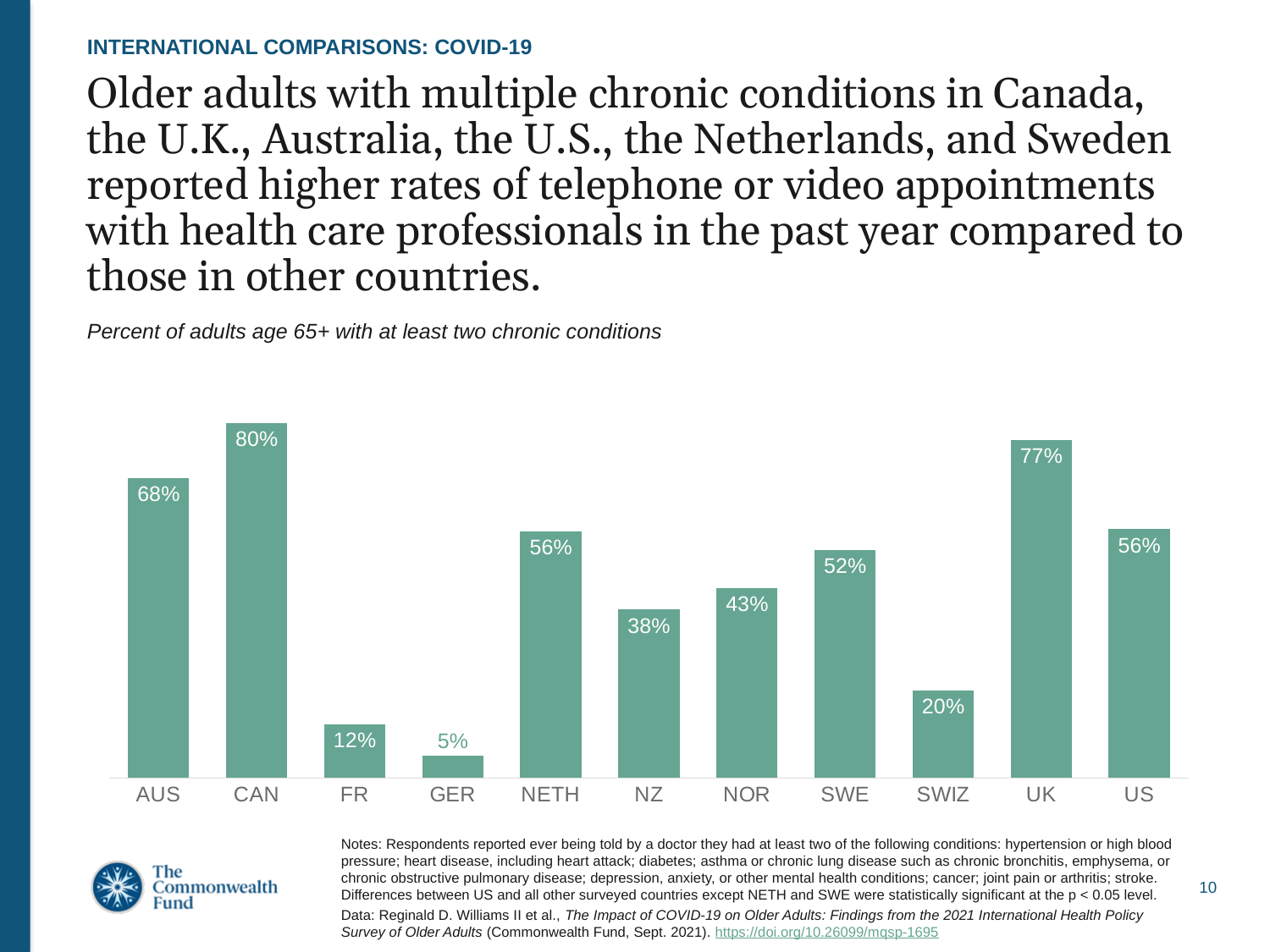

INTERNATIONAL COMPARISONS: COVID-19
# Older adults with multiple chronic conditions in Canada, the U.K., Australia, the U.S., the Netherlands, and Sweden reported higher rates of telephone or video appointments with health care professionals in the past year compared to those in other countries.
Percent of adults age 65+ with at least two chronic conditions

### Chart

| Category | Among respondents with 2 or more chronic conditions |
|---|---|
| AUS | 0.6791 |
| CAN | 0.804 |
| FR | 0.1215 |
| GER | 0.0505 |
| NETH | 0.5585 |
| NZ | 0.3813 |
| NOR | 0.4304 |
| SWE | 0.5156 |
| SWIZ | 0.198 |
| UK | 0.765 |
| US | 0.5632 |
Notes: Respondents reported ever being told by a doctor they had at least two of the following conditions: hypertension or high blood pressure; heart disease, including heart attack; diabetes; asthma or chronic lung disease such as chronic bronchitis, emphysema, or chronic obstructive pulmonary disease; depression, anxiety, or other mental health conditions; cancer; joint pain or arthritis; stroke. Differences between US and all other surveyed countries except NETH and SWE were statistically significant at the p < 0.05 level.
Data: Reginald D. Williams II et al., The Impact of COVID-19 on Older Adults: Findings from the 2021 International Health Policy Survey of Older Adults (Commonwealth Fund, Sept. 2021). https://doi.org/10.26099/mqsp-1695